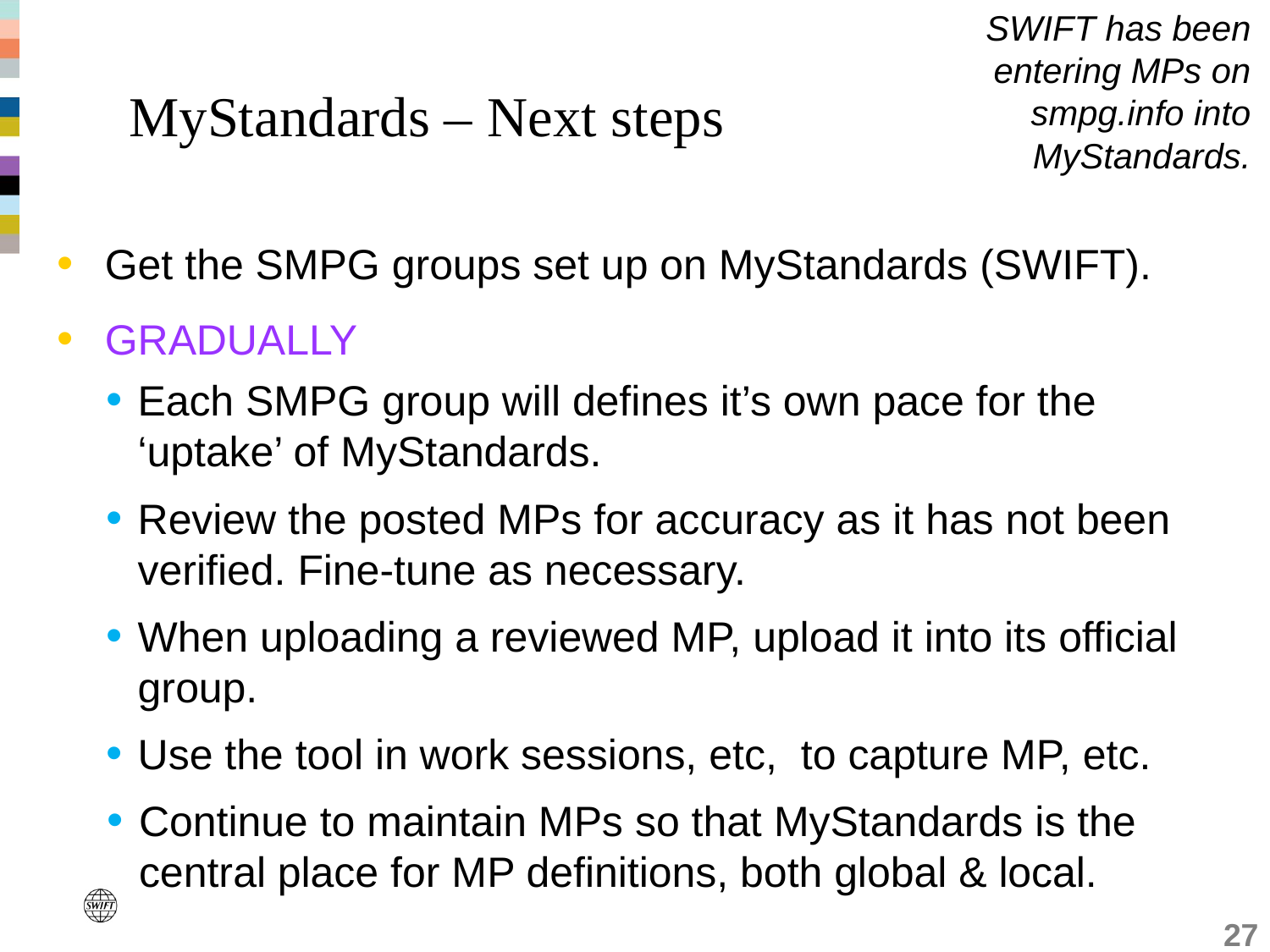

SWIFT has been entering MPs on smpg.info into MyStandards.
# MyStandards – Next steps
Get the SMPG groups set up on MyStandards (SWIFT).
GRADUALLY
Each SMPG group will defines it’s own pace for the ‘uptake’ of MyStandards.
Review the posted MPs for accuracy as it has not been verified. Fine-tune as necessary.
When uploading a reviewed MP, upload it into its official group.
Use the tool in work sessions, etc,  to capture MP, etc.
Continue to maintain MPs so that MyStandards is the central place for MP definitions, both global & local.